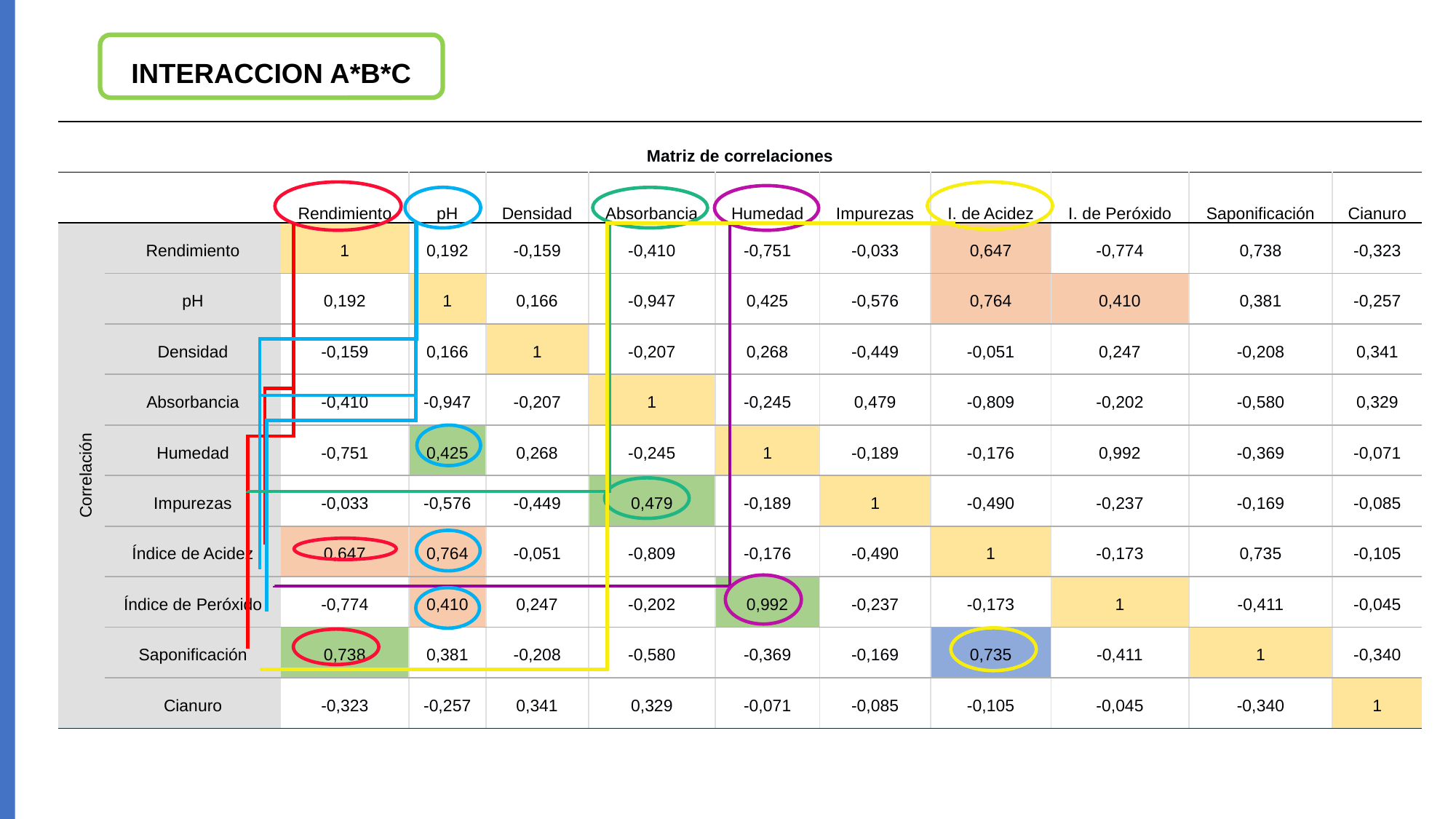

INTERACCION A*B*C
| Matriz de correlaciones |  |  |  |  |  |  |  |  |  |  |  |
| --- | --- | --- | --- | --- | --- | --- | --- | --- | --- | --- | --- |
|  |  | Rendimiento | pH | Densidad | Absorbancia | Humedad | Impurezas | I. de Acidez | I. de Peróxido | Saponificación | Cianuro |
| Correlación | Rendimiento | 1 | 0,192 | -0,159 | -0,410 | -0,751 | -0,033 | 0,647 | -0,774 | 0,738 | -0,323 |
|  | pH | 0,192 | 1 | 0,166 | -0,947 | 0,425 | -0,576 | 0,764 | 0,410 | 0,381 | -0,257 |
|  | Densidad | -0,159 | 0,166 | 1 | -0,207 | 0,268 | -0,449 | -0,051 | 0,247 | -0,208 | 0,341 |
|  | Absorbancia | -0,410 | -0,947 | -0,207 | 1 | -0,245 | 0,479 | -0,809 | -0,202 | -0,580 | 0,329 |
|  | Humedad | -0,751 | 0,425 | 0,268 | -0,245 | 1 | -0,189 | -0,176 | 0,992 | -0,369 | -0,071 |
|  | Impurezas | -0,033 | -0,576 | -0,449 | 0,479 | -0,189 | 1 | -0,490 | -0,237 | -0,169 | -0,085 |
|  | Índice de Acidez | 0,647 | 0,764 | -0,051 | -0,809 | -0,176 | -0,490 | 1 | -0,173 | 0,735 | -0,105 |
|  | Índice de Peróxido | -0,774 | 0,410 | 0,247 | -0,202 | 0,992 | -0,237 | -0,173 | 1 | -0,411 | -0,045 |
|  | Saponificación | 0,738 | 0,381 | -0,208 | -0,580 | -0,369 | -0,169 | 0,735 | -0,411 | 1 | -0,340 |
|  | Cianuro | -0,323 | -0,257 | 0,341 | 0,329 | -0,071 | -0,085 | -0,105 | -0,045 | -0,340 | 1 |